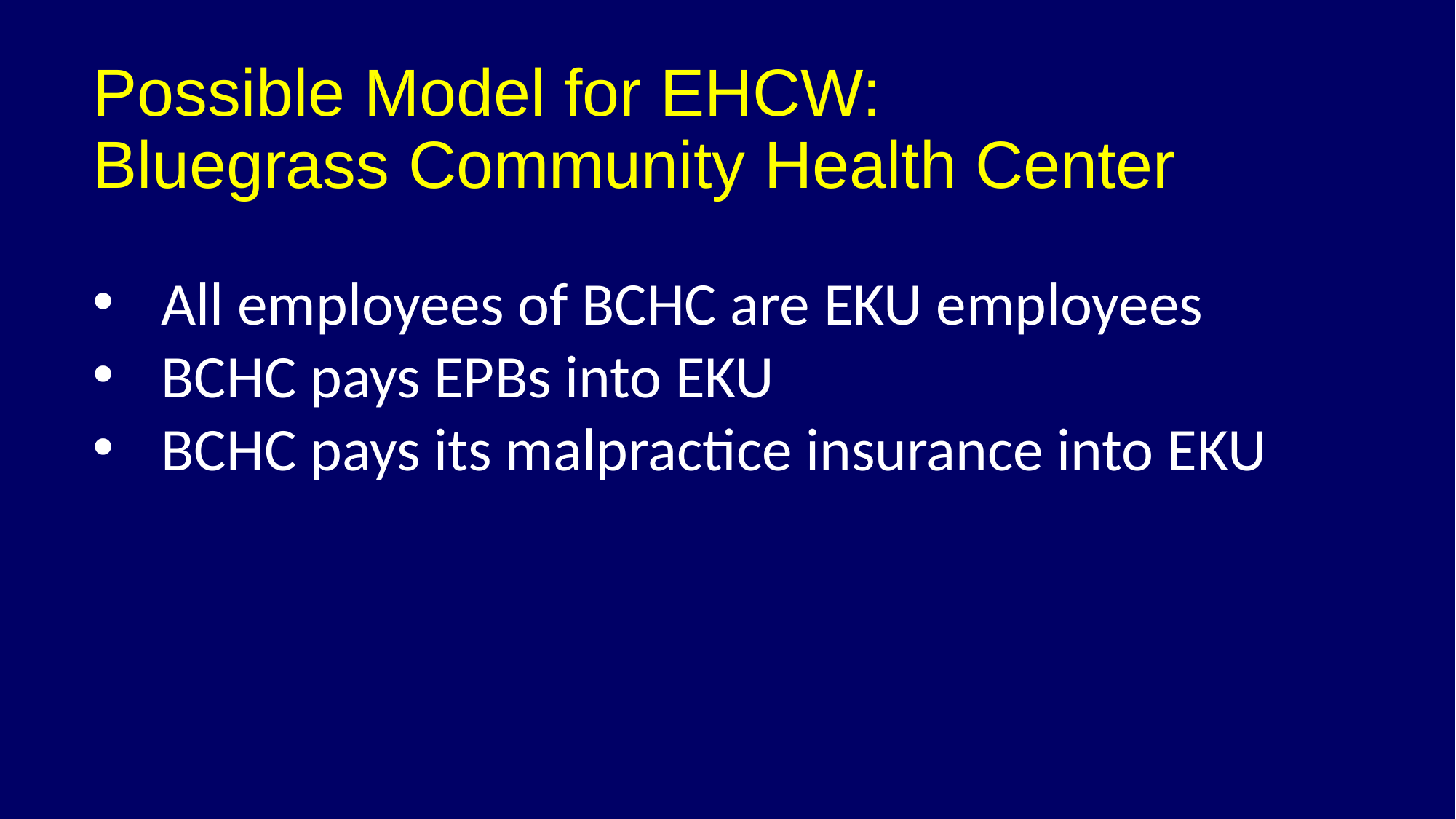

# Possible Model for EHCW: Bluegrass Community Health Center
All employees of BCHC are EKU employees
BCHC pays EPBs into EKU
BCHC pays its malpractice insurance into EKU